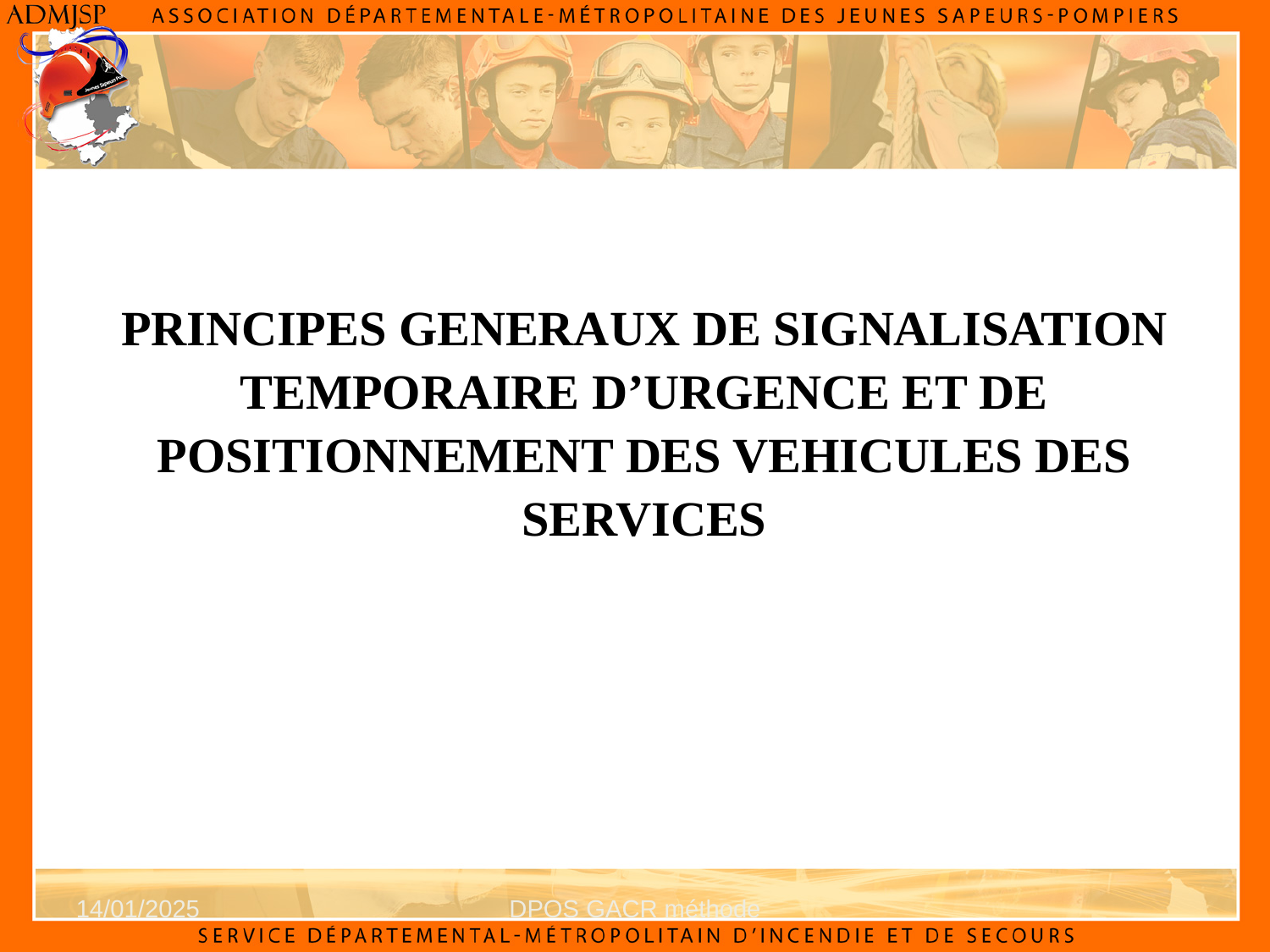

PRINCIPES GENERAUX DE SIGNALISATION TEMPORAIRE D’URGENCE ET DE POSITIONNEMENT DES VEHICULES DES SERVICES
14/01/2025
DPOS GACR méthode